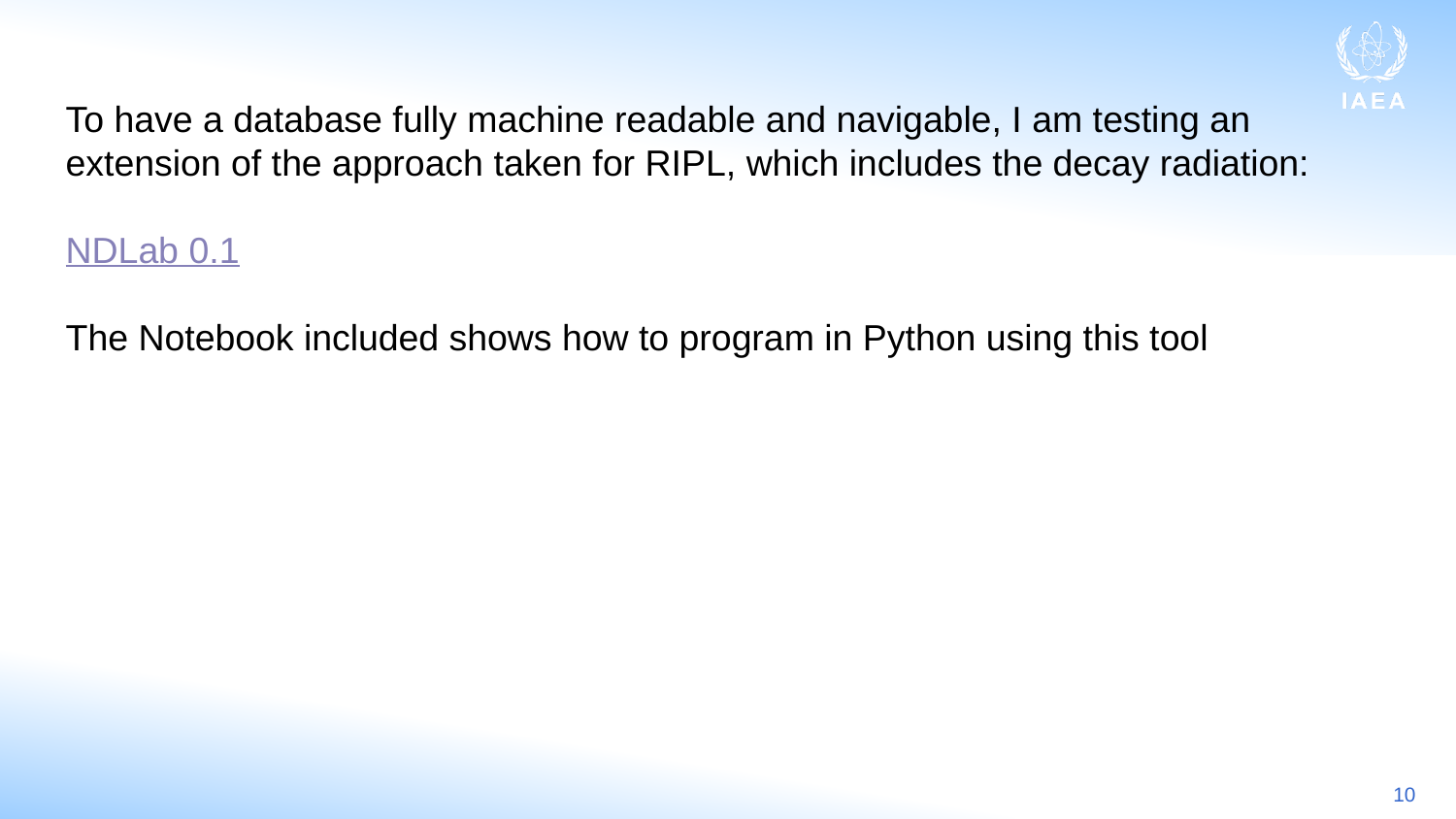

To have a database fully machine readable and navigable, I am testing an extension of the approach taken for RIPL, which includes the decay radiation:

NDLab 0.1

The Notebook included shows how to program in Python using this tool
10